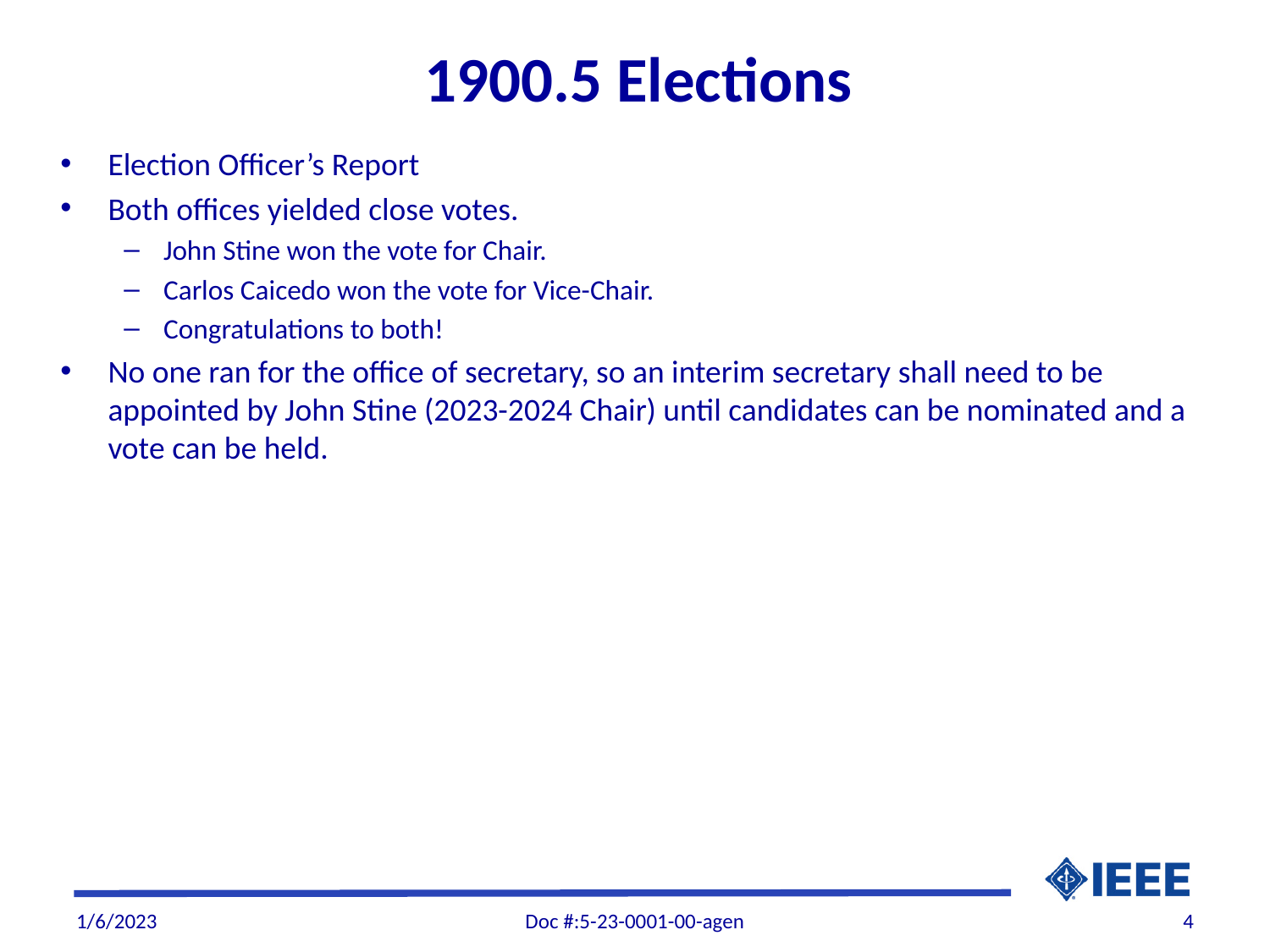

# 1900.5 Elections
Election Officer’s Report
Both offices yielded close votes.
John Stine won the vote for Chair.
Carlos Caicedo won the vote for Vice-Chair.
Congratulations to both!
No one ran for the office of secretary, so an interim secretary shall need to be appointed by John Stine (2023-2024 Chair) until candidates can be nominated and a vote can be held.

1/6/2023
Doc #:5-23-0001-00-agen
4